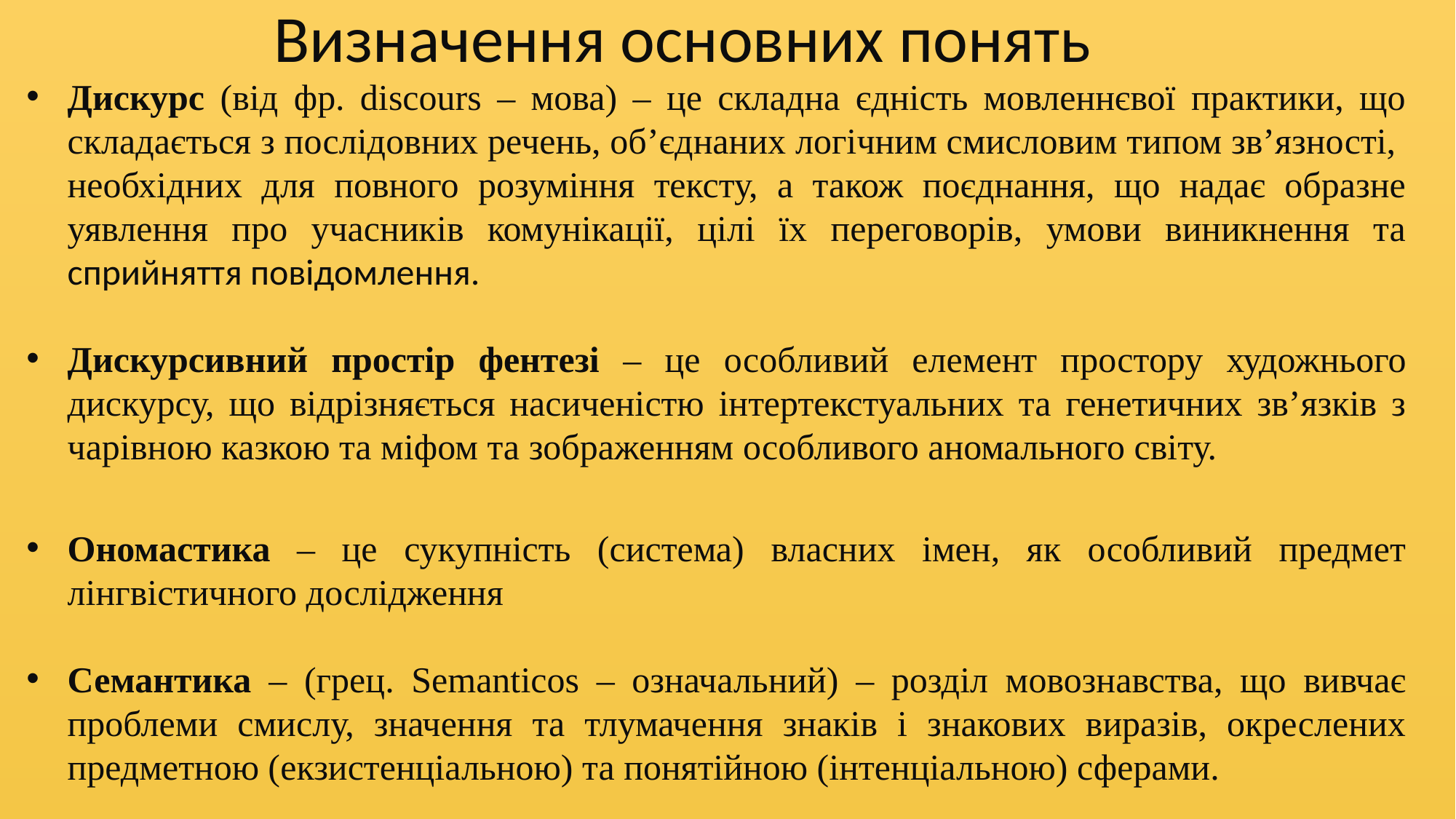

# Визначення основних понять
Дискурс (від фр. discours – мова) – це складна єдність мовленнєвої практики, що складається з послідовних речень, об’єднаних логічним смисловим типом зв’язності,  необхідних для повного розуміння тексту, а також поєднання, що надає образне уявлення про учасників комунікації, цілі їх переговорів, умови виникнення та сприйняття повідомлення.

Дискурсивний простір фентезі – це особливий елемент простору художнього дискурсу, що відрізняється насиченістю інтертекстуальних та генетичних зв’язків з чарівною казкою та міфом та зображенням особливого аномального світу.

Ономастика – це сукупність (система) власних імен, як особливий предмет лінгвістичного дослідження

Семантика – (грец. Semanticos – означальний) – розділ мовознавства, що вивчає проблеми смислу, значення та тлумачення знаків і знакових виразів, окреслених предметною (екзистенціальною) та понятійною (інтенціальною) сферами.